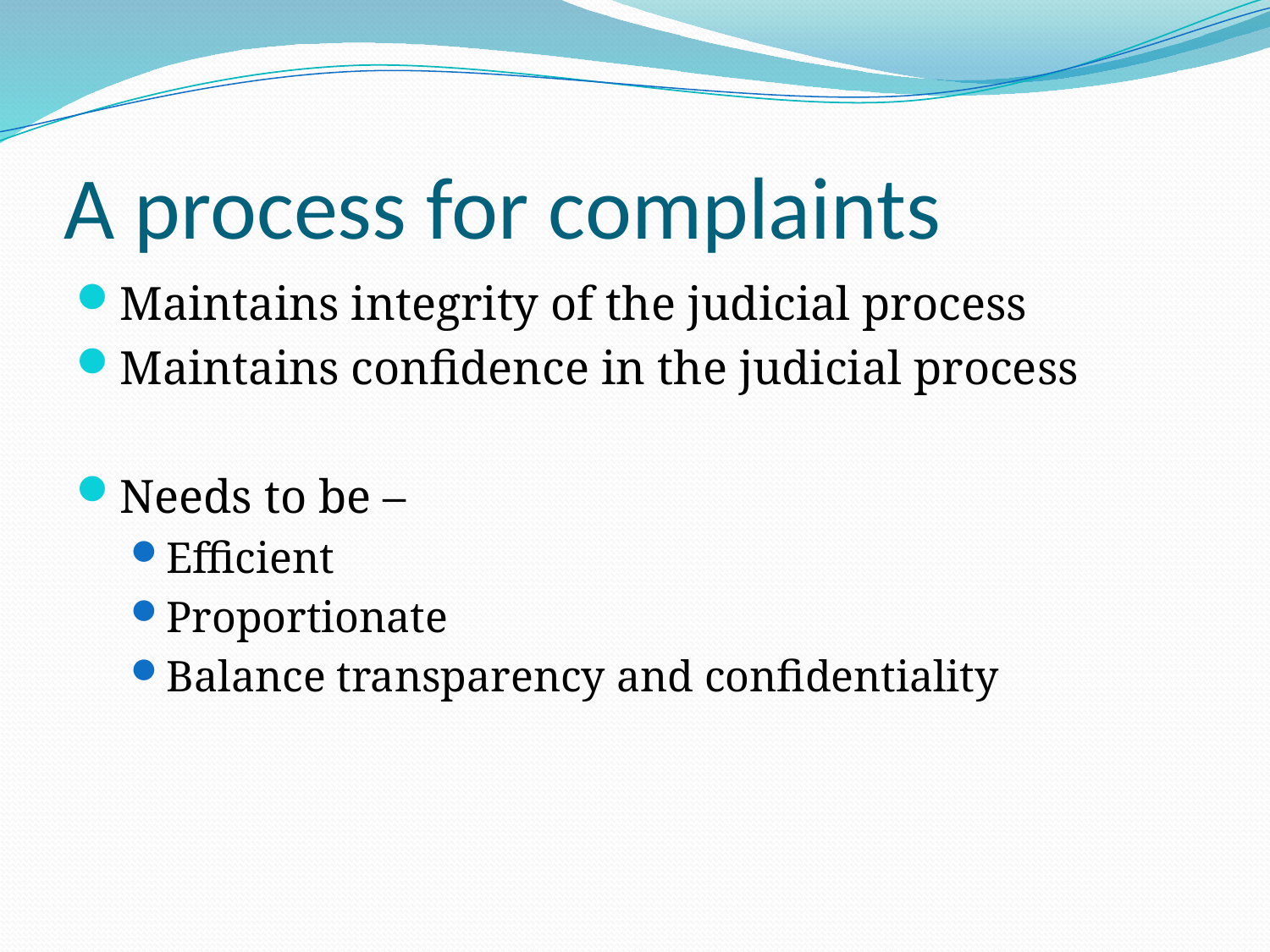

# A process for complaints
Maintains integrity of the judicial process
Maintains confidence in the judicial process

Needs to be –
Efficient
Proportionate
Balance transparency and confidentiality